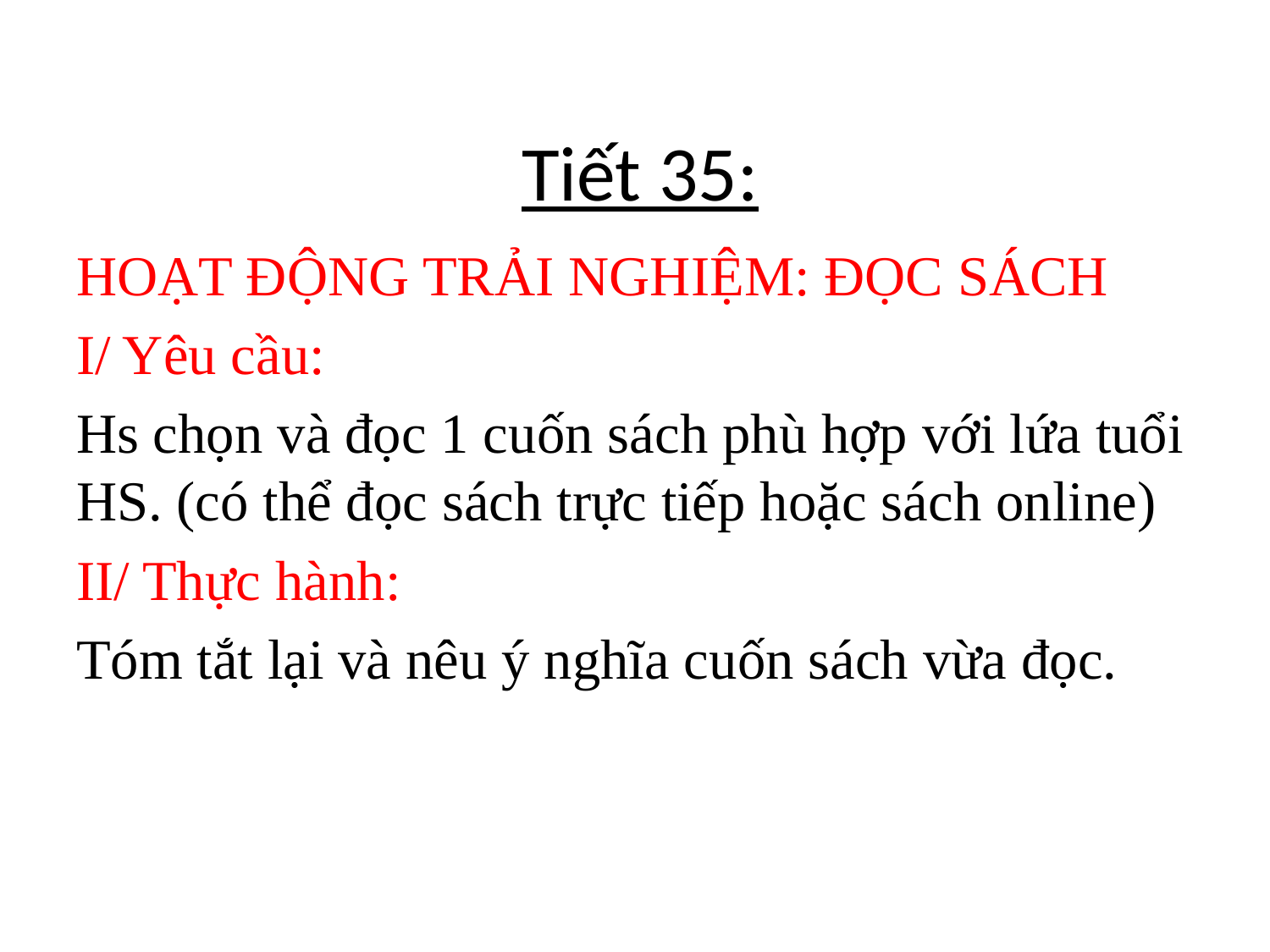

# Tiết 35:
HOẠT ĐỘNG TRẢI NGHIỆM: ĐỌC SÁCH
I/ Yêu cầu:
Hs chọn và đọc 1 cuốn sách phù hợp với lứa tuổi HS. (có thể đọc sách trực tiếp hoặc sách online)
II/ Thực hành:
Tóm tắt lại và nêu ý nghĩa cuốn sách vừa đọc.